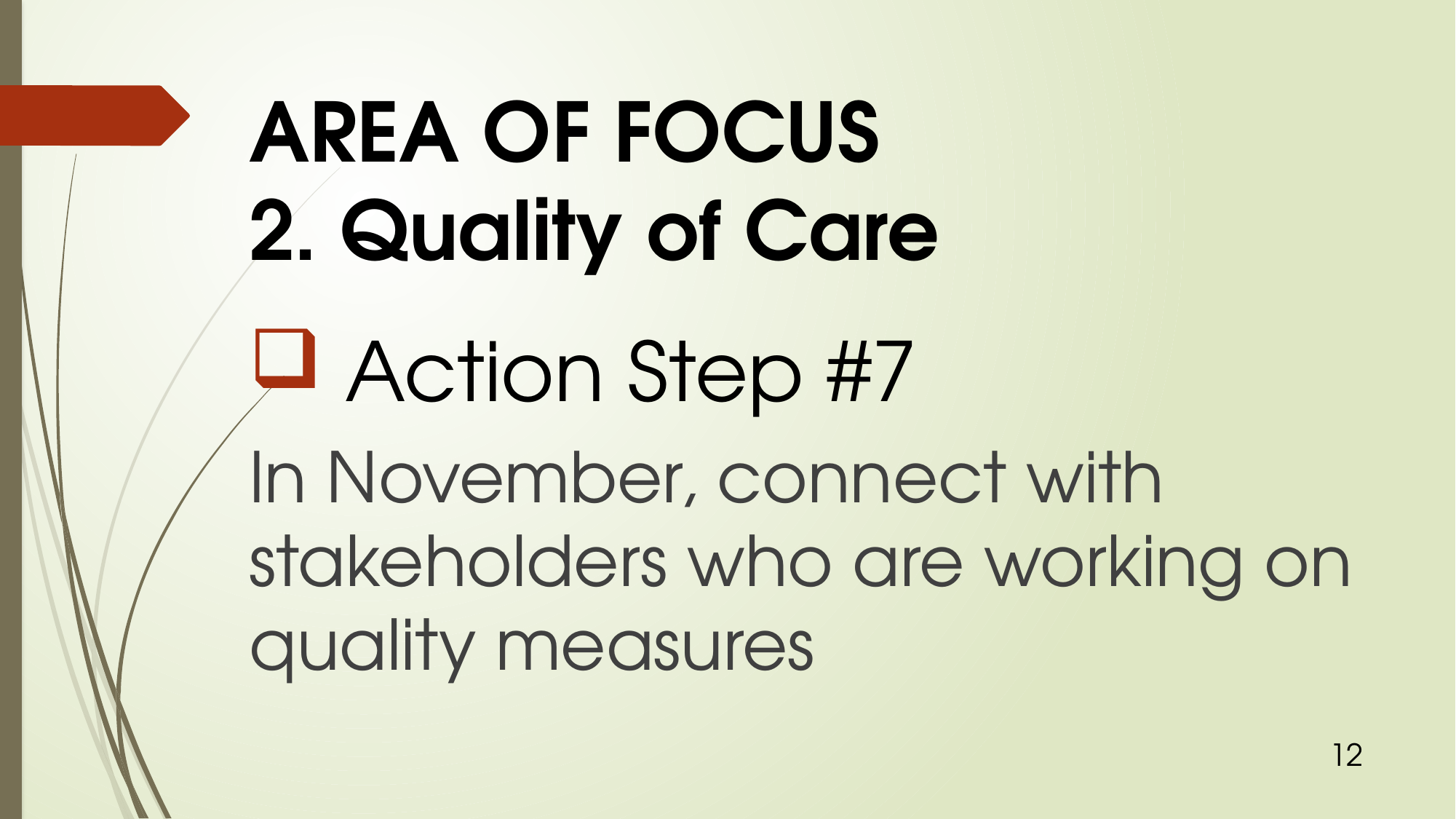

# AREA OF FOCUS 2. Quality of Care
 Action Step #7
In November, connect with
stakeholders who are working on quality measures
12